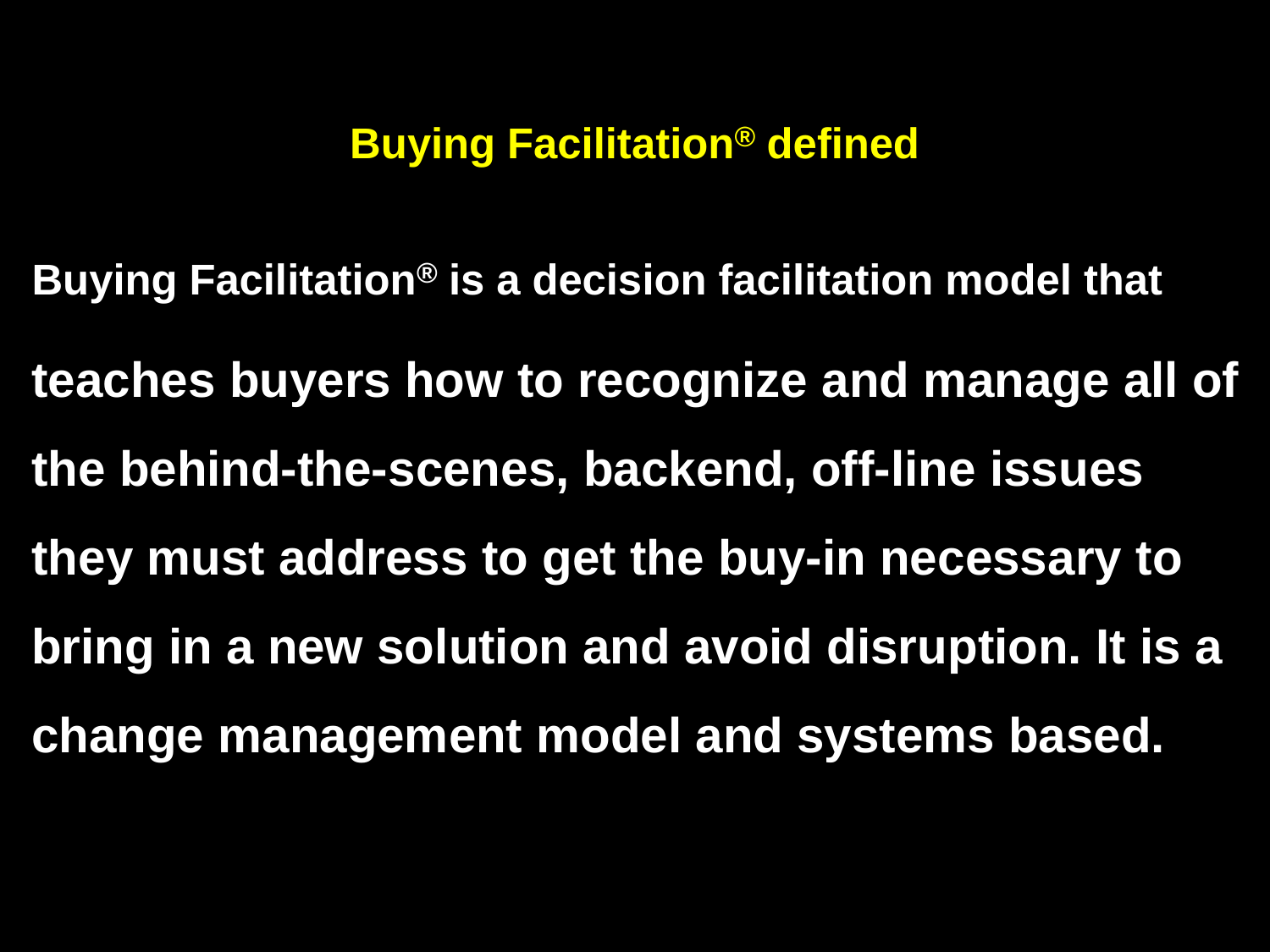

Buying Facilitation® defined
Buying Facilitation® is a decision facilitation model that
teaches buyers how to recognize and manage all of the behind-the-scenes, backend, off-line issues they must address to get the buy-in necessary to bring in a new solution and avoid disruption. It is a change management model and systems based.